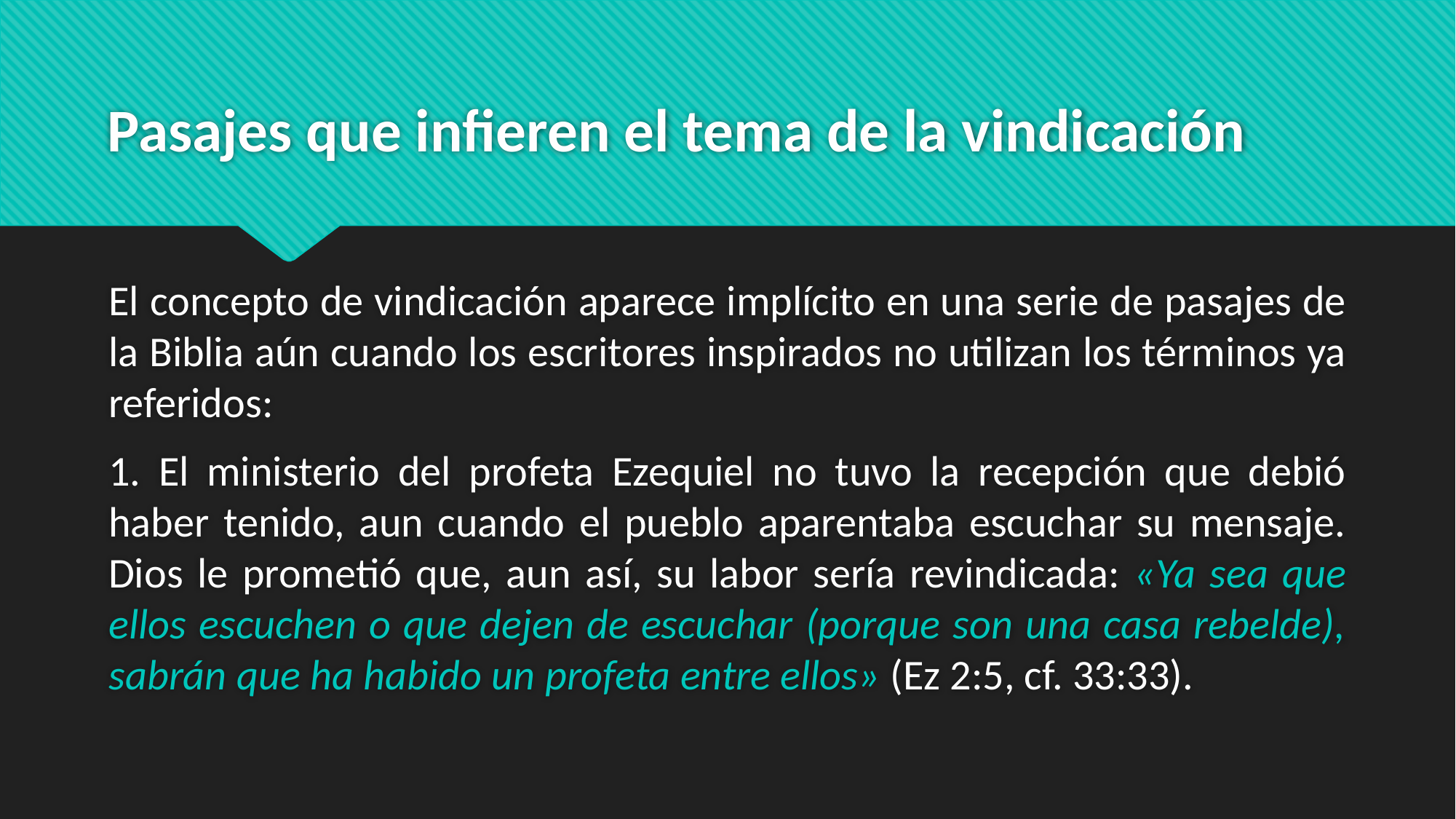

# Pasajes que infieren el tema de la vindicación
El concepto de vindicación aparece implícito en una serie de pasajes de la Biblia aún cuando los escritores inspirados no utilizan los términos ya referidos:
1. El ministerio del profeta Ezequiel no tuvo la recepción que debió haber tenido, aun cuando el pueblo aparentaba escuchar su mensaje. Dios le prometió que, aun así, su labor sería revindicada: «Ya sea que ellos escuchen o que dejen de escuchar (porque son una casa rebelde), sabrán que ha habido un profeta entre ellos» (Ez 2:5, cf. 33:33).